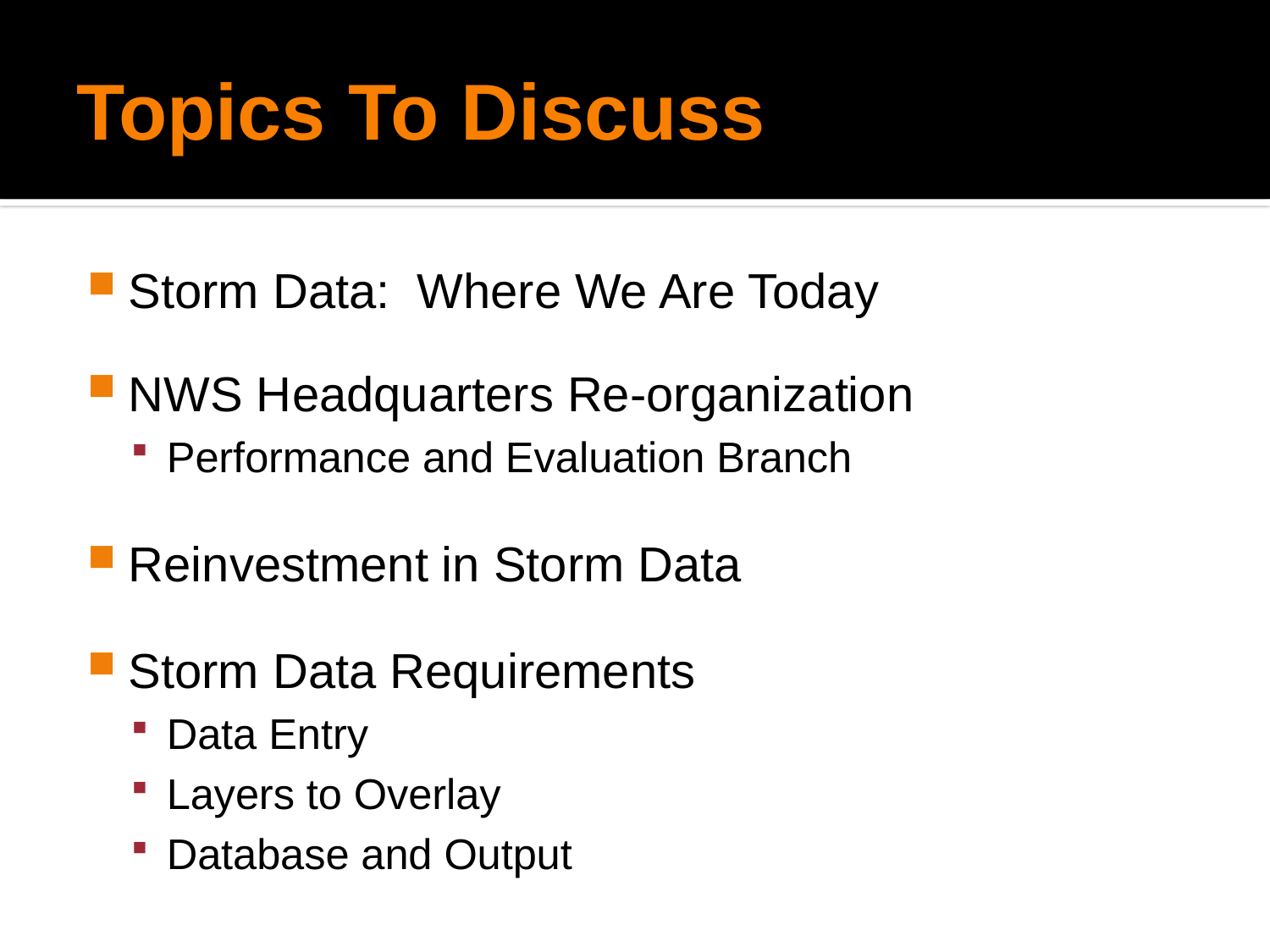

# Topics To Discuss
Storm Data:  Where We Are Today

NWS Headquarters Re-organization
Performance and Evaluation Branch

Reinvestment in Storm Data

Storm Data Requirements
Data Entry
Layers to Overlay
Database and Output